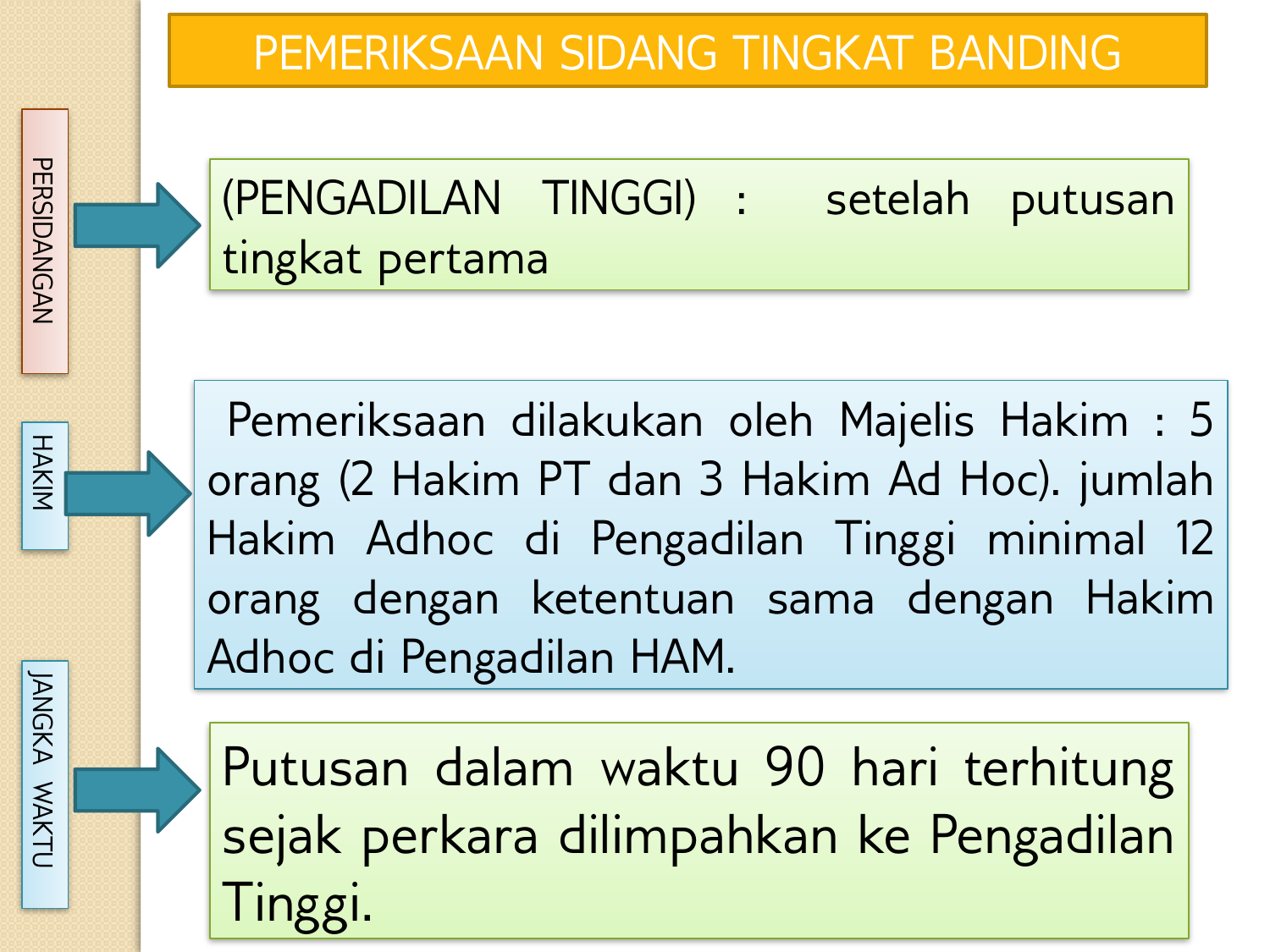

PEMERIKSAAN SIDANG TINGKAT BANDING
(PENGADILAN TINGGI) :  setelah putusan tingkat pertama

PERSIDANGAN
 Pemeriksaan dilakukan oleh Majelis Hakim : 5 orang (2 Hakim PT dan 3 Hakim Ad Hoc). jumlah Hakim Adhoc di Pengadilan Tinggi minimal 12 orang dengan ketentuan sama dengan Hakim Adhoc di Pengadilan HAM.

HAKIM
Putusan dalam waktu 90 hari terhitung sejak perkara dilimpahkan ke Pengadilan Tinggi.

JANGKA  WAKTU